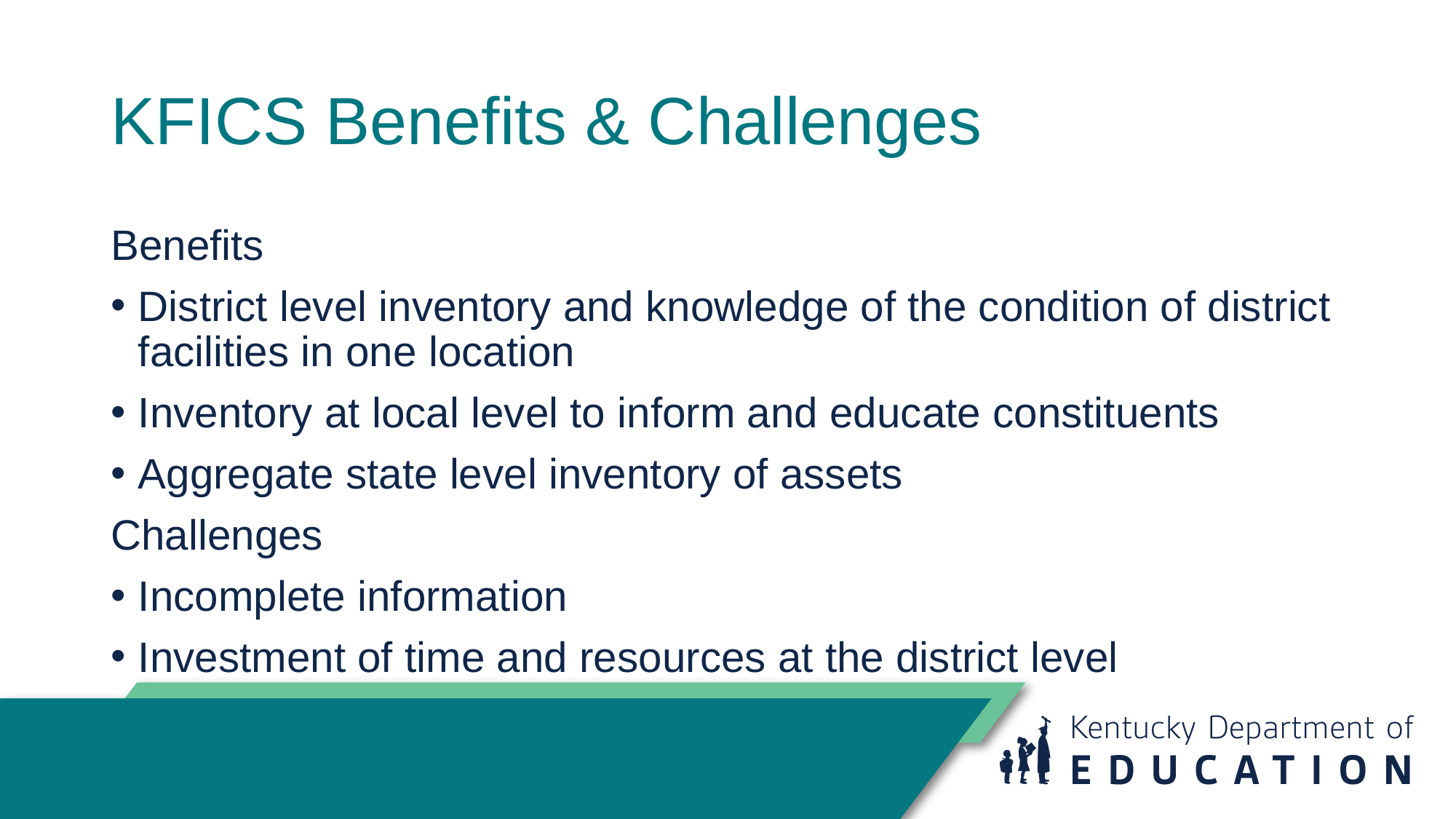

# KFICS Benefits & Challenges
Benefits
District level inventory and knowledge of the condition of district facilities in one location
Inventory at local level to inform and educate constituents
Aggregate state level inventory of assets
Challenges
Incomplete information
Investment of time and resources at the district level